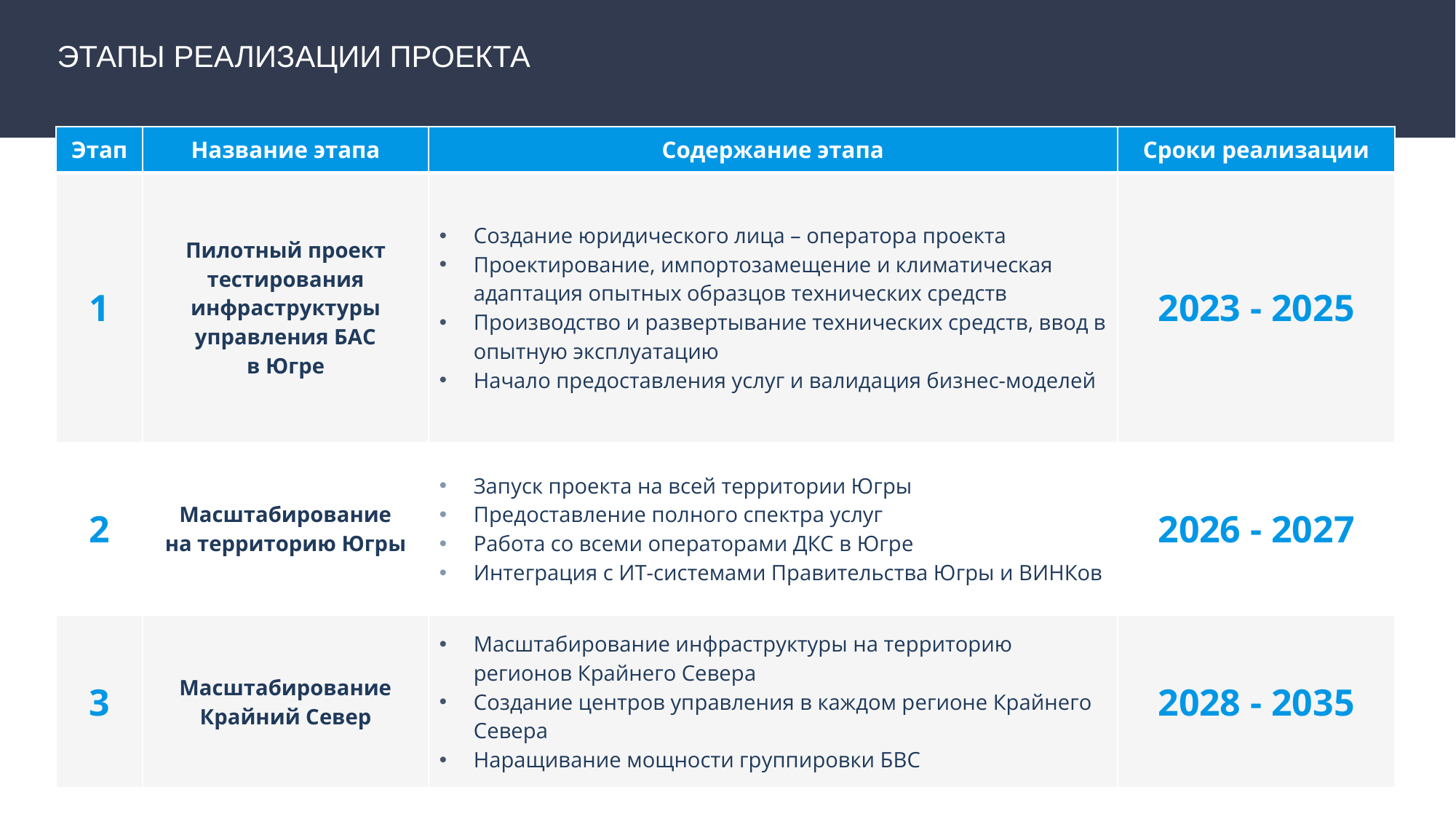

ЭТАПЫ РЕАЛИЗАЦИИ ПРОЕКТА
| Этап | Название этапа | Содержание этапа | Сроки реализации |
| --- | --- | --- | --- |
| 1 | Пилотный проект тестирования инфраструктуры управления БАС в Югре | Создание юридического лица – оператора проекта Проектирование, импортозамещение и климатическая адаптация опытных образцов технических средств Производство и развертывание технических средств, ввод в опытную эксплуатацию Начало предоставления услуг и валидация бизнес-моделей | 2023 - 2025 |
| 2 | Масштабирование на территорию Югры | Запуск проекта на всей территории Югры Предоставление полного спектра услуг Работа со всеми операторами ДКС в Югре Интеграция с ИТ-системами Правительства Югры и ВИНКов | 2026 - 2027 |
| 3 | Масштабирование Крайний Север | Масштабирование инфраструктуры на территорию регионов Крайнего Севера Создание центров управления в каждом регионе Крайнего Севера Наращивание мощности группировки БВС | 2028 - 2035 |